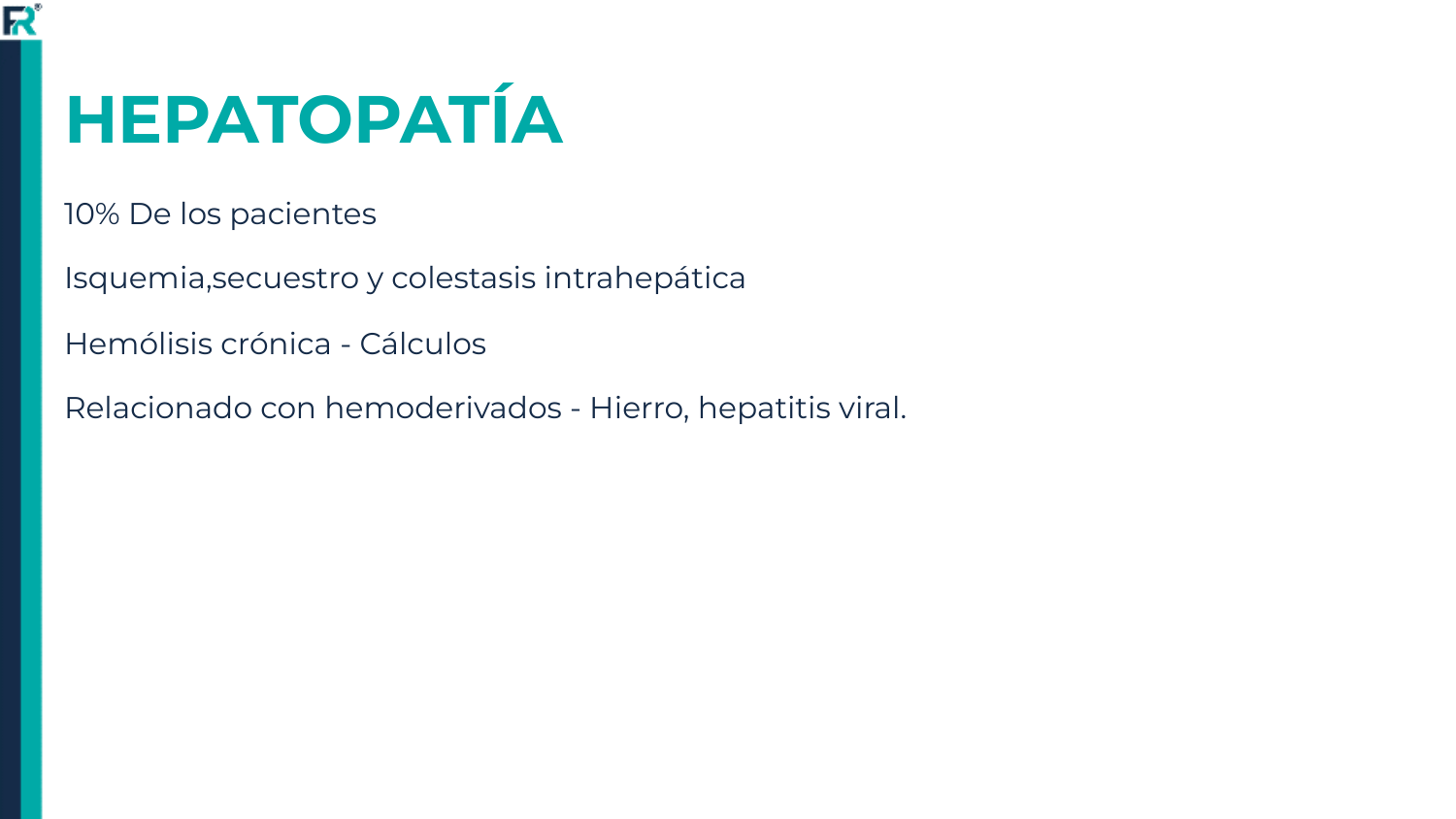

# HEPATOPATÍA
10% De los pacientes
Isquemia,secuestro y colestasis intrahepática
Hemólisis crónica - Cálculos
Relacionado con hemoderivados - Hierro, hepatitis viral.